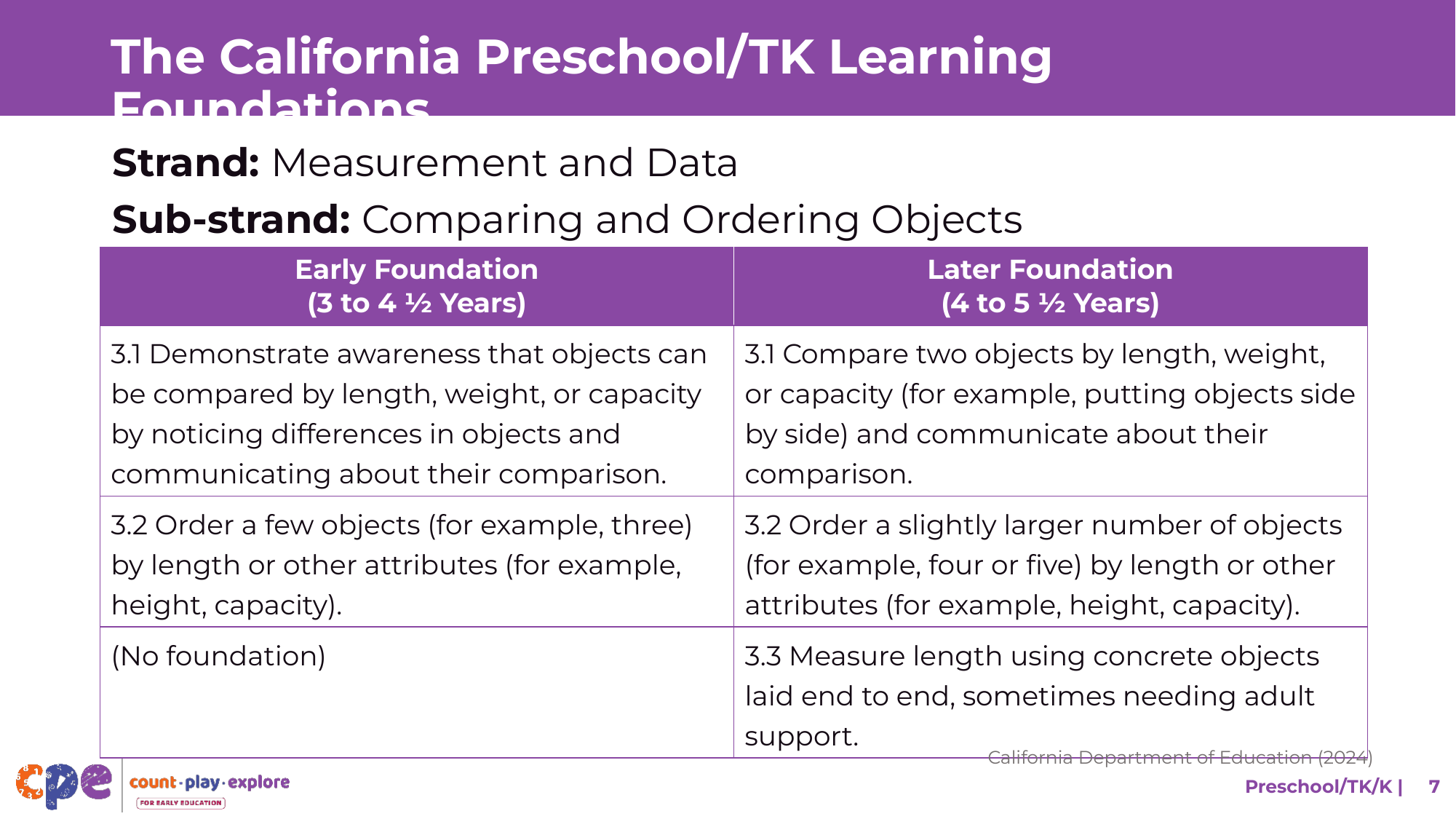

# The California Preschool/TK Learning Foundations
Strand: Measurement and Data
Sub-strand: Comparing and Ordering Objects
| Early Foundation (3 to 4 ½ Years) | Later Foundation (4 to 5 ½ Years) |
| --- | --- |
| 3.1 Demonstrate awareness that objects can be compared by length, weight, or capacity by noticing differences in objects and communicating about their comparison. | 3.1 Compare two objects by length, weight, or capacity (for example, putting objects side by side) and communicate about their comparison. |
| 3.2 Order a few objects (for example, three) by length or other attributes (for example, height, capacity). | 3.2 Order a slightly larger number of objects (for example, four or five) by length or other attributes (for example, height, capacity). |
| (No foundation) | 3.3 Measure length using concrete objects laid end to end, sometimes needing adult support. |
California Department of Education (2024)